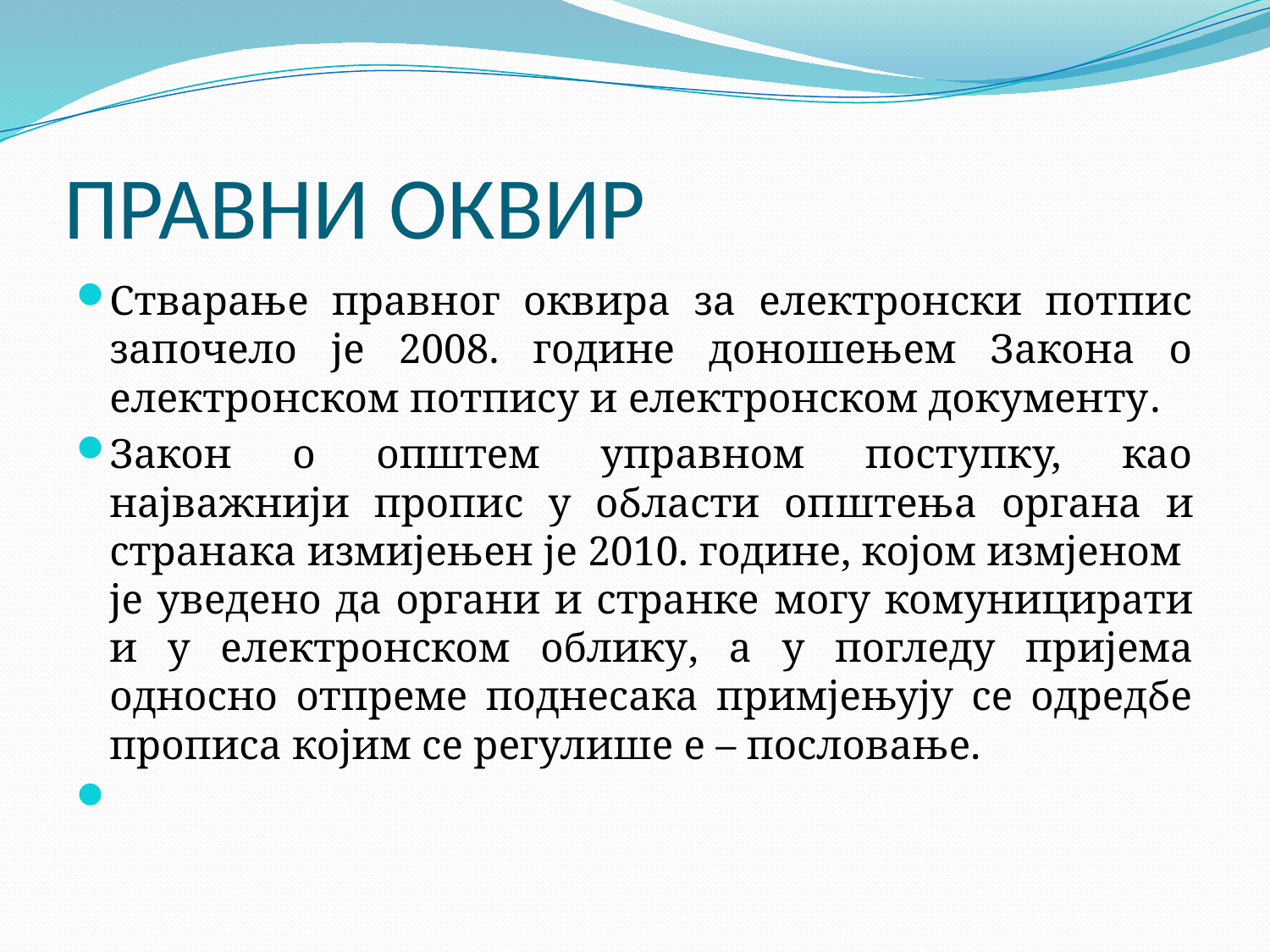

# ПРАВНИ ОКВИР
Стварање правног оквира за електронски потпис започело је 2008. године доношењем Закона о електронском потпису и електронском документу.
Закон о општем управном поступку, као најважнији пропис у области општења органа и странaка измијењен је 2010. године, којом измјеном  је уведено да органи и странке могу комуницирати и у електронском облику, а у погледу пријема односно отпреме поднесака примјењују се одредбе прописа којим се регулише е – пословање.